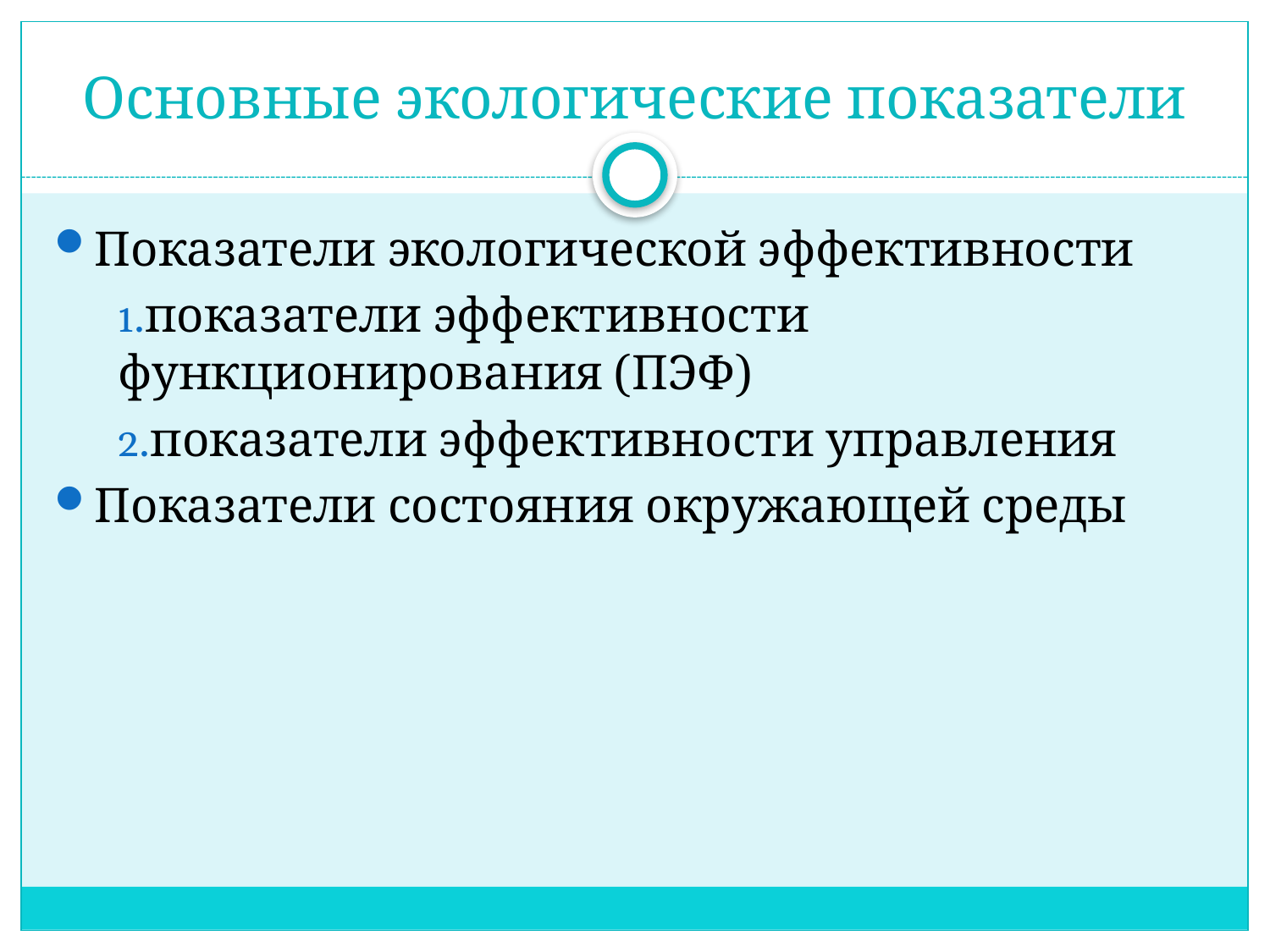

# Основные экологические показатели
Показатели экологической эффективности
показатели эффективности функционирования (ПЭФ)
показатели эффективности управления
Показатели состояния окружающей среды